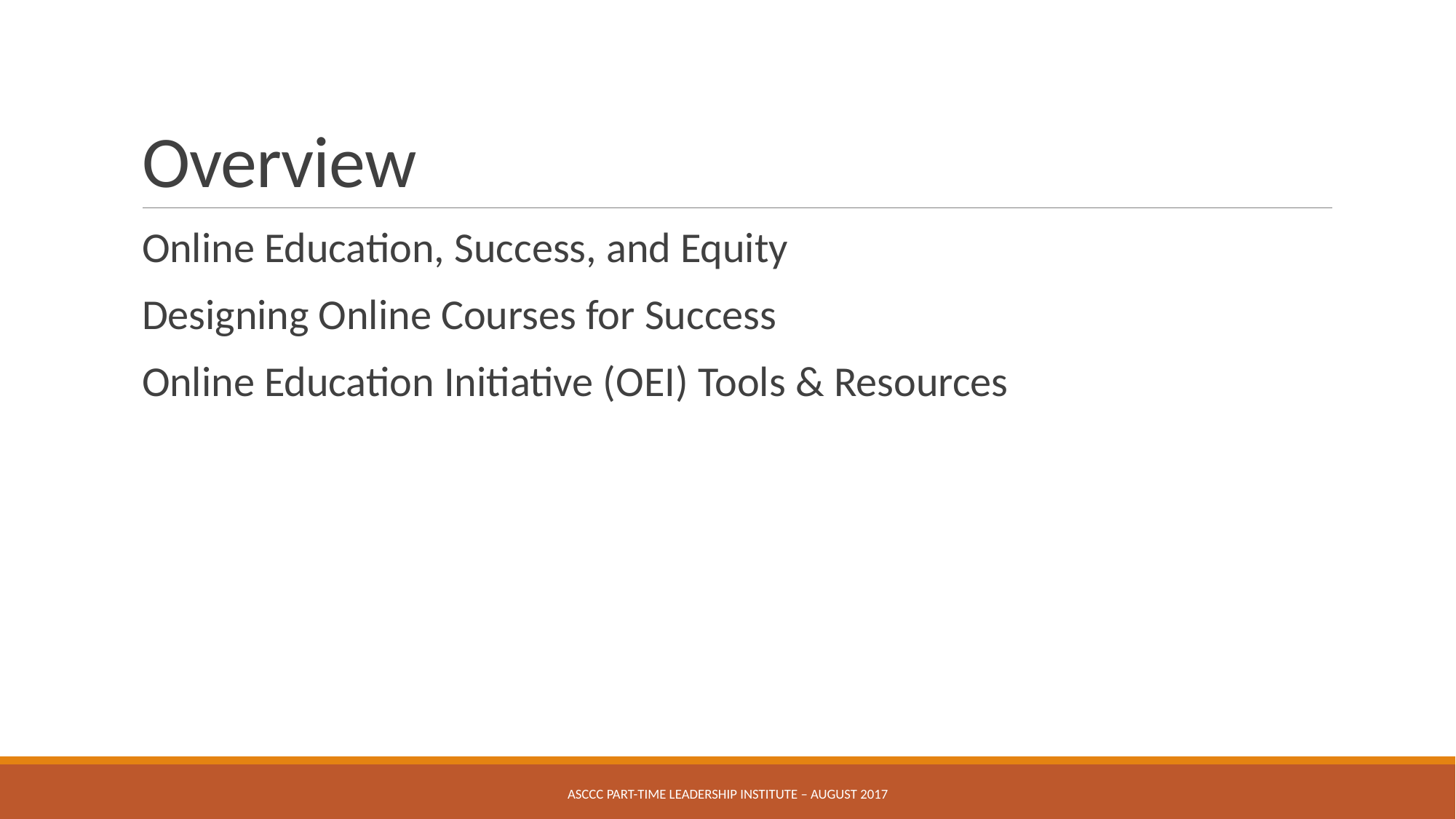

# Overview
Online Education, Success, and Equity
Designing Online Courses for Success
Online Education Initiative (OEI) Tools & Resources

ASCCC Part-Time Leadership Institute – August 2017